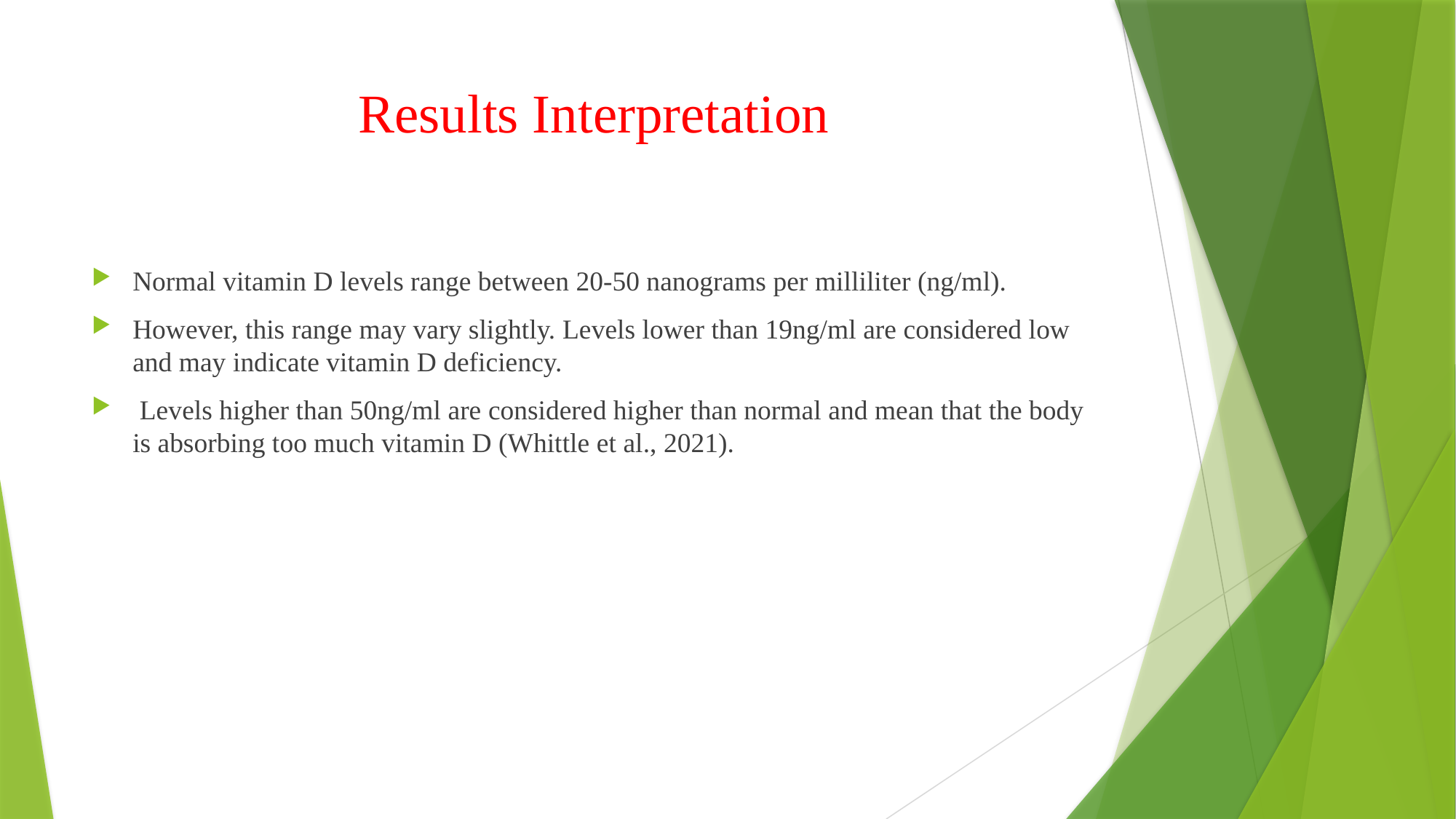

# Results Interpretation
Normal vitamin D levels range between 20-50 nanograms per milliliter (ng/ml).
However, this range may vary slightly. Levels lower than 19ng/ml are considered low and may indicate vitamin D deficiency.
 Levels higher than 50ng/ml are considered higher than normal and mean that the body is absorbing too much vitamin D (Whittle et al., 2021).